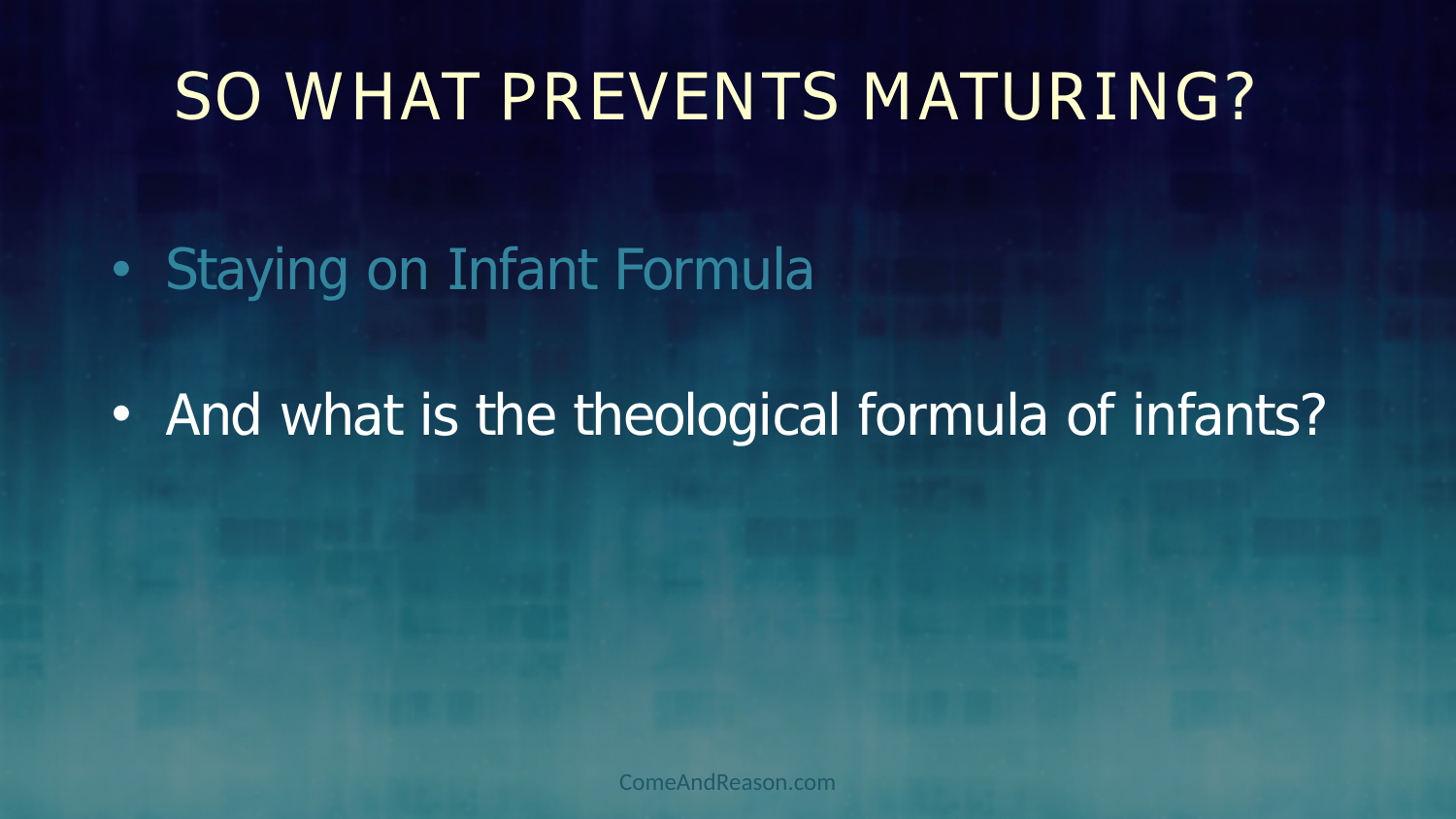

# So What Prevents Maturing?

Staying on Infant Formula

And what is the theological formula of infants?
ComeAndReason.com